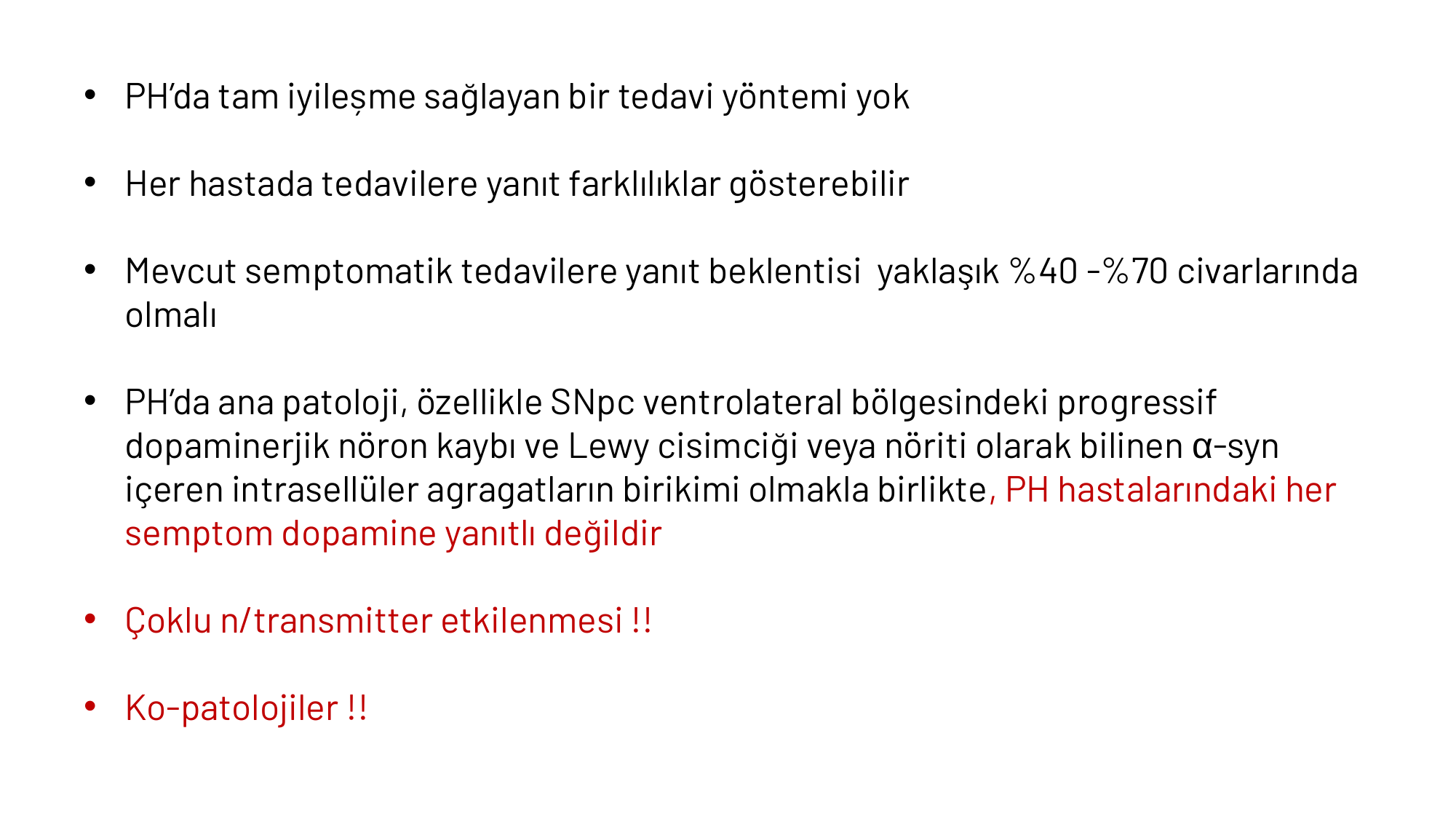

PH’da tam iyileșme sağlayan bir tedavi yöntemi yok

Her hastada tedavilere yanıt farklılıklar gösterebilir

Mevcut semptomatik tedavilere yanıt beklentisi  yaklaşık %40 -%70 civarlarında olmalı

PH’da ana patoloji, özellikle SNpc ventrolateral bölgesindeki progressif dopaminerjik nöron kaybı ve Lewy cisimciği veya nöriti olarak bilinen α-syn içeren intrasellüler agragatların birikimi olmakla birlikte, PH hastalarındaki her semptom dopamine yanıtlı değildir

Çoklu n/transmitter etkilenmesi !!

Ko-patolojiler !!